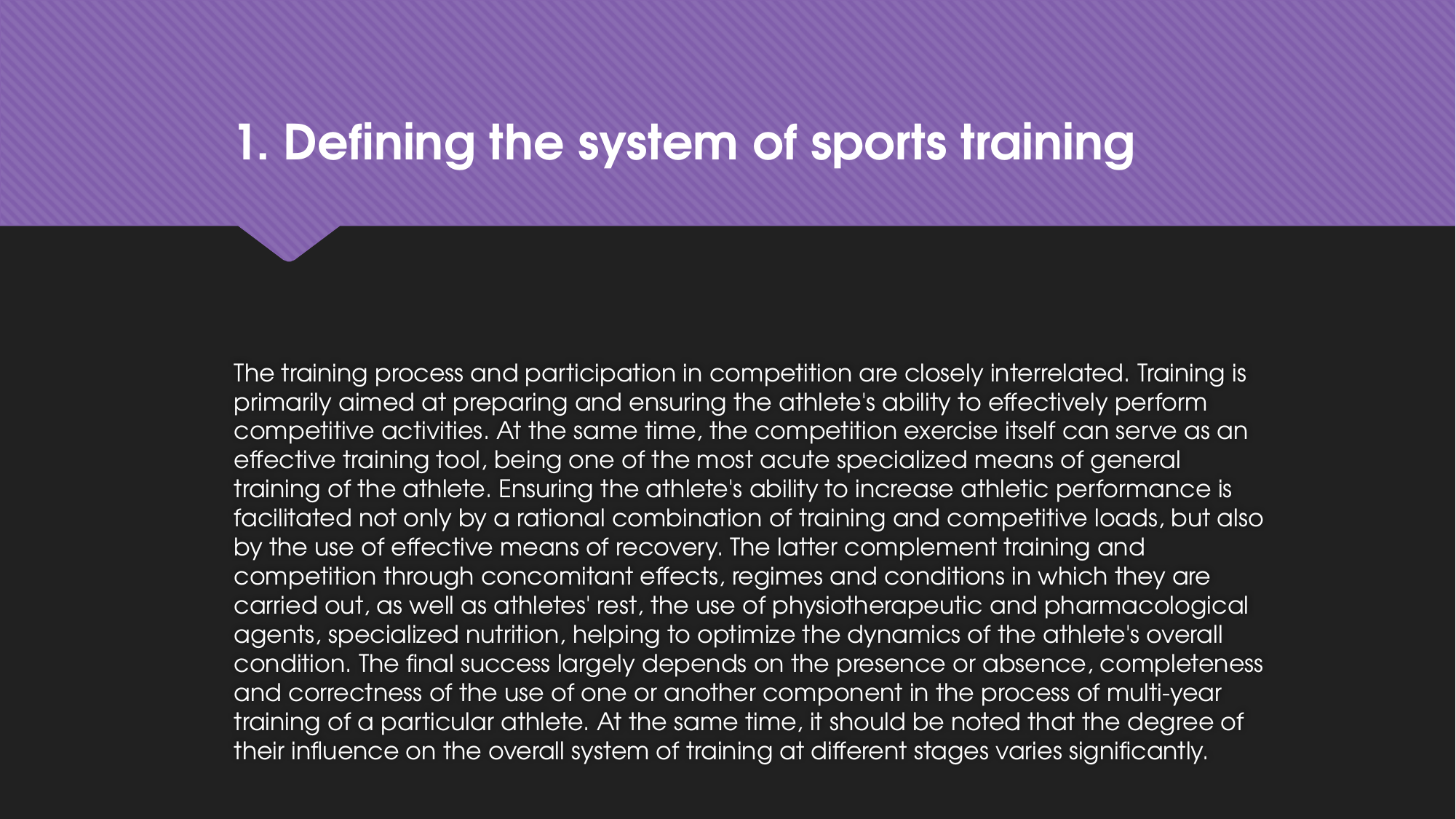

1. Defining the system of sports training
# The training process and participation in competition are closely interrelated. Training is primarily aimed at preparing and ensuring the athlete's ability to effectively perform competitive activities. At the same time, the competition exercise itself can serve as an effective training tool, being one of the most acute specialized means of general training of the athlete. Ensuring the athlete's ability to increase athletic performance is facilitated not only by a rational combination of training and competitive loads, but also by the use of effective means of recovery. The latter complement training and competition through concomitant effects, regimes and conditions in which they are carried out, as well as athletes' rest, the use of physiotherapeutic and pharmacological agents, specialized nutrition, helping to optimize the dynamics of the athlete's overall condition. The final success largely depends on the presence or absence, completeness and correctness of the use of one or another component in the process of multi-year training of a particular athlete. At the same time, it should be noted that the degree of their influence on the overall system of training at different stages varies significantly.